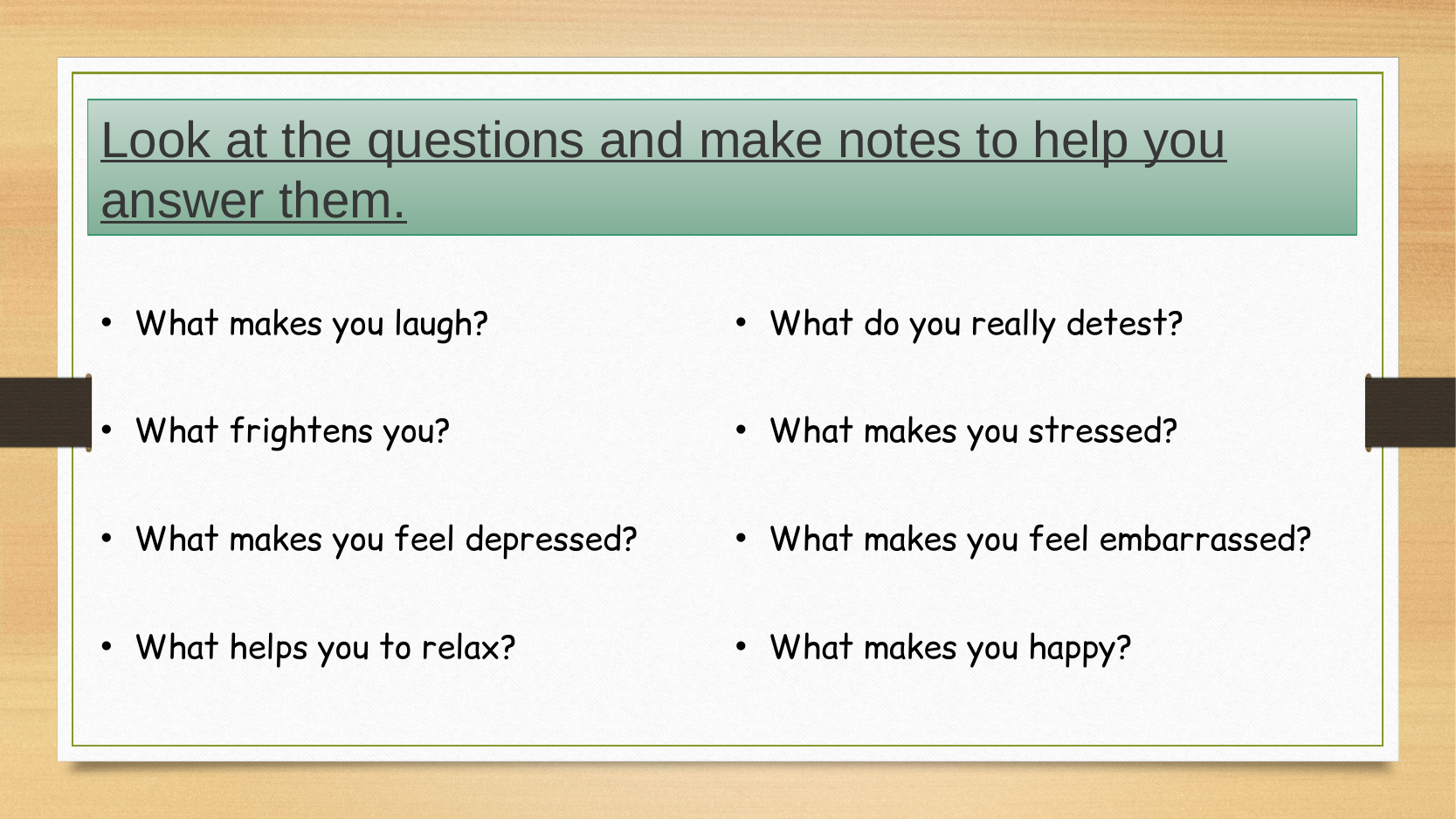

Look at the questions and make notes to help you answer them.
What do you really detest?
What makes you stressed?
What makes you feel embarrassed?
What makes you happy?
What makes you laugh?
What frightens you?
What makes you feel depressed?
What helps you to relax?